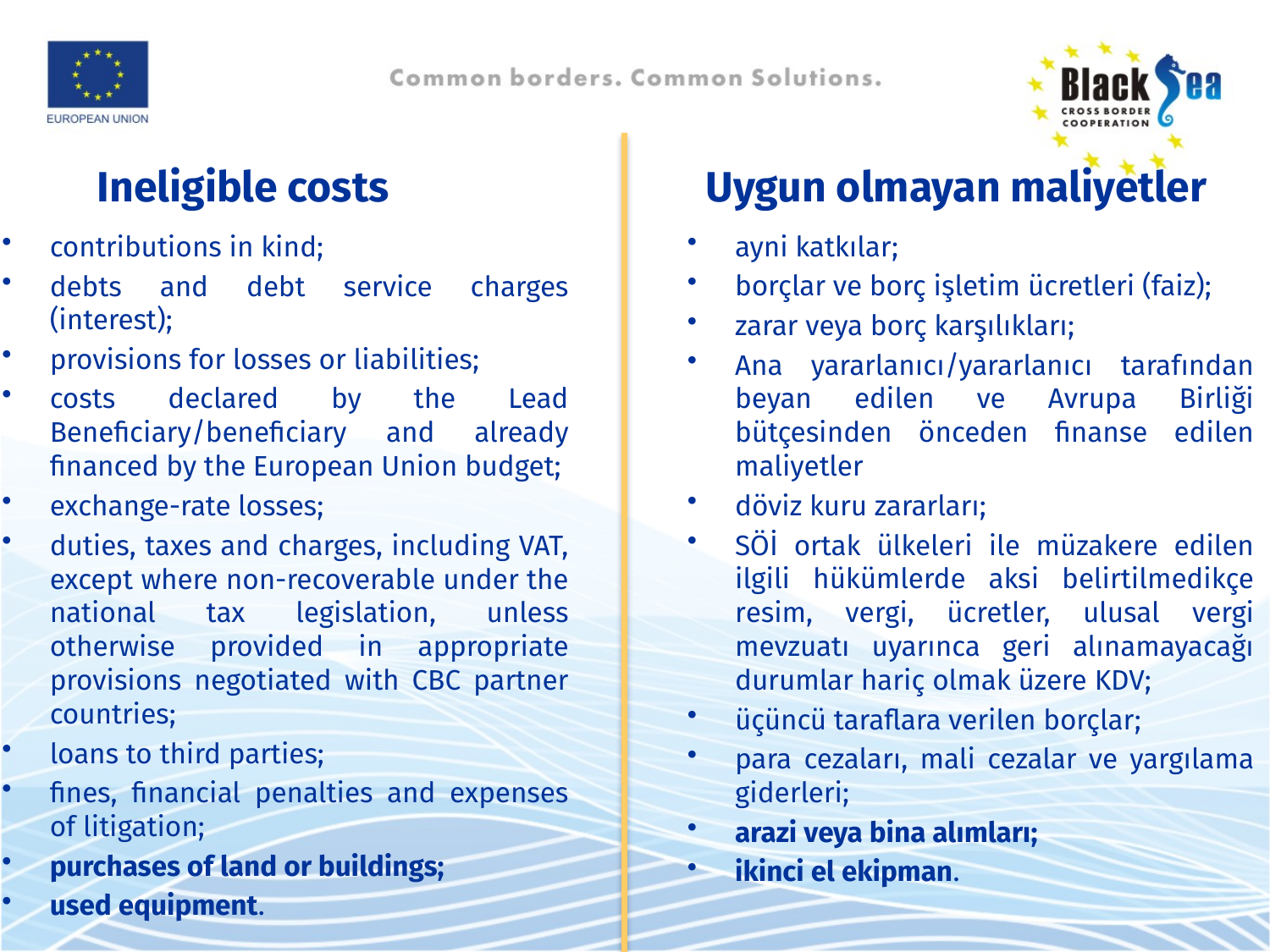

# Ineligible costs
Uygun olmayan maliyetler
contributions in kind;
debts and debt service charges (interest);
provisions for losses or liabilities;
costs declared by the Lead Beneficiary/beneficiary and already financed by the European Union budget;
exchange-rate losses;
duties, taxes and charges, including VAT, except where non-recoverable under the national tax legislation, unless otherwise provided in appropriate provisions negotiated with CBC partner countries;
loans to third parties;
fines, financial penalties and expenses of litigation;
purchases of land or buildings;
used equipment.

ayni katkılar;
borçlar ve borç işletim ücretleri (faiz);
zarar veya borç karşılıkları;
Ana yararlanıcı/yararlanıcı tarafından beyan edilen ve Avrupa Birliği bütçesinden önceden finanse edilen maliyetler
döviz kuru zararları;
SÖİ ortak ülkeleri ile müzakere edilen ilgili hükümlerde aksi belirtilmedikçe resim, vergi, ücretler, ulusal vergi mevzuatı uyarınca geri alınamayacağı durumlar hariç olmak üzere KDV;
üçüncü taraflara verilen borçlar;
para cezaları, mali cezalar ve yargılama giderleri;
arazi veya bina alımları;
ikinci el ekipman.